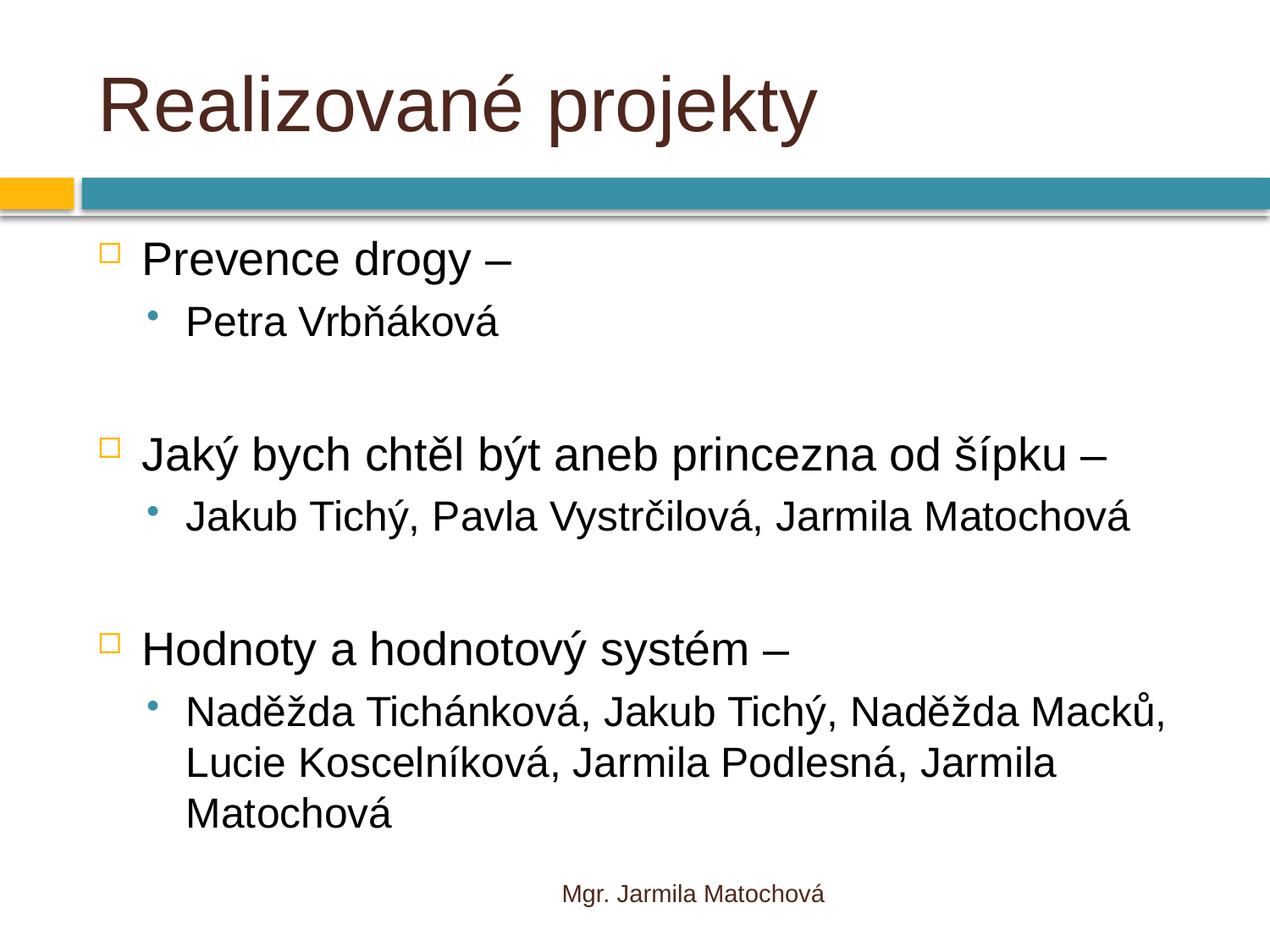

# Realizované projekty
Prevence drogy –
Petra Vrbňáková

Jaký bych chtěl být aneb princezna od šípku –
Jakub Tichý, Pavla Vystrčilová, Jarmila Matochová

Hodnoty a hodnotový systém –
Naděžda Tichánková, Jakub Tichý, Naděžda Macků, Lucie Koscelníková, Jarmila Podlesná, Jarmila Matochová
Mgr. Jarmila Matochová